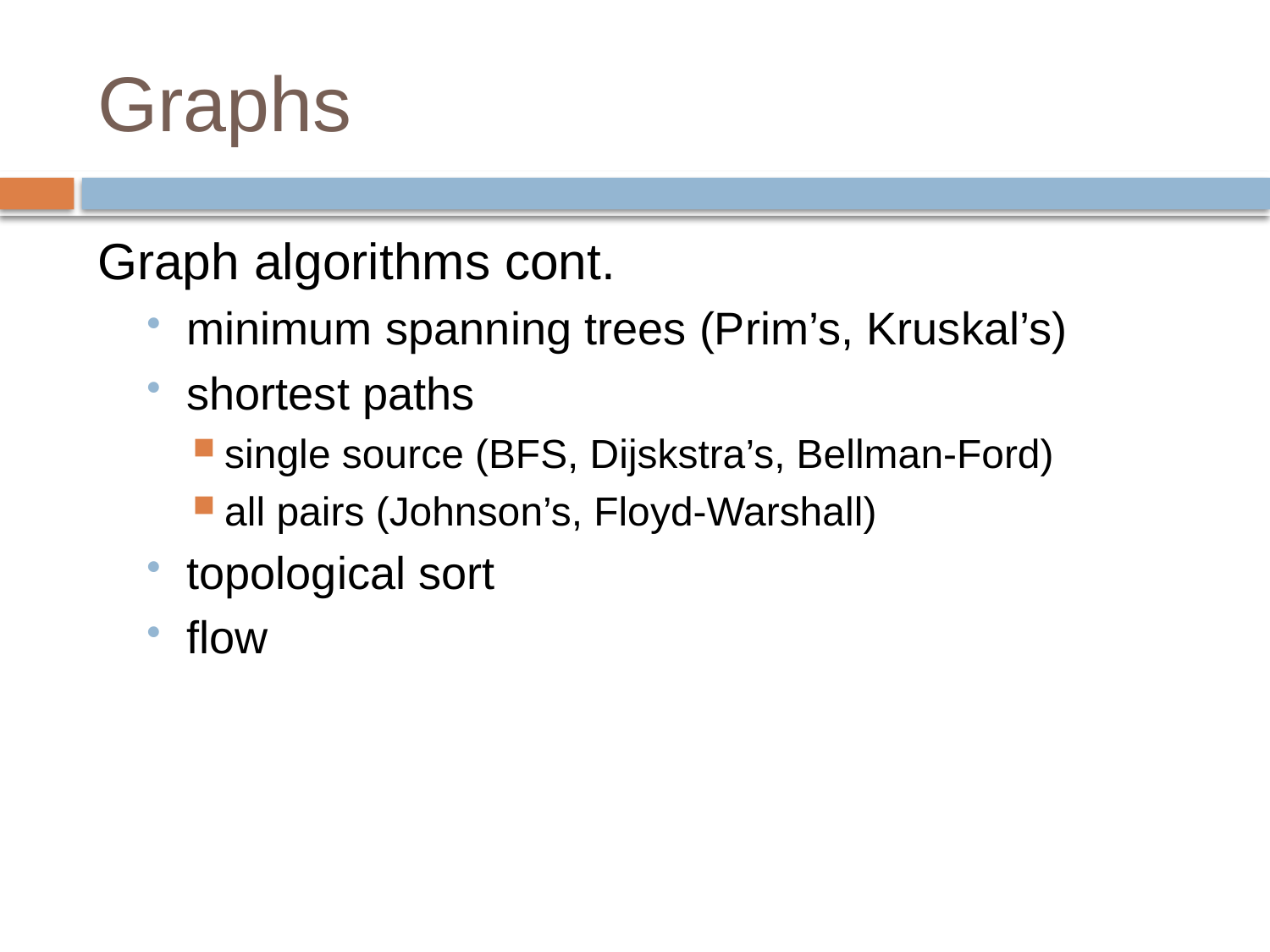

# Graphs
Graph algorithms cont.
minimum spanning trees (Prim’s, Kruskal’s)
shortest paths
single source (BFS, Dijskstra’s, Bellman-Ford)
all pairs (Johnson’s, Floyd-Warshall)
topological sort
flow